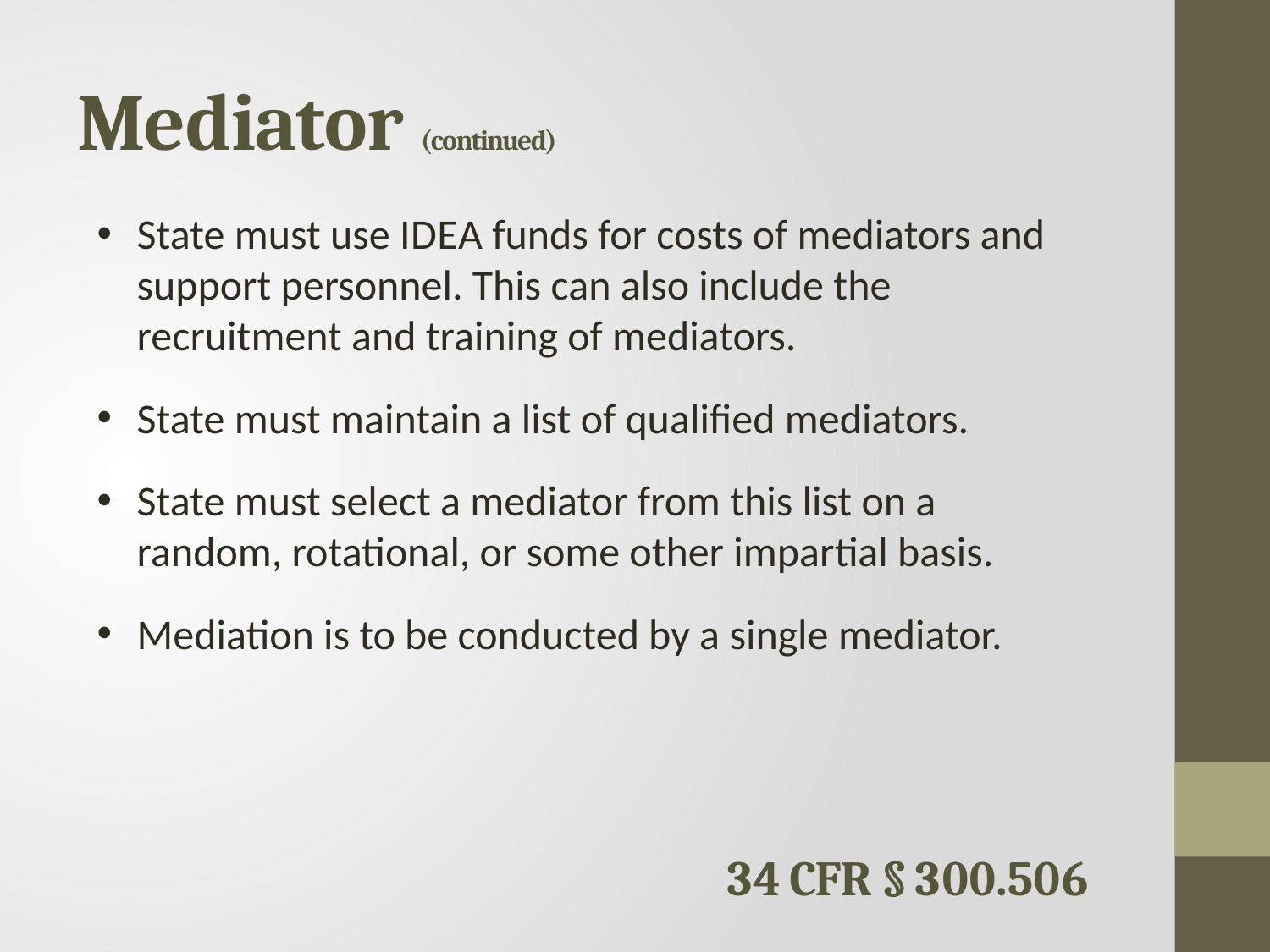

# Mediator (continued)
State must use I D E A funds for costs of mediators and support personnel. This can also include the recruitment and training of mediators.
State must maintain a list of qualified mediators.
State must select a mediator from this list on a random, rotational, or some other impartial basis.
Mediation is to be conducted by a single mediator.

34 CFR § 300.506